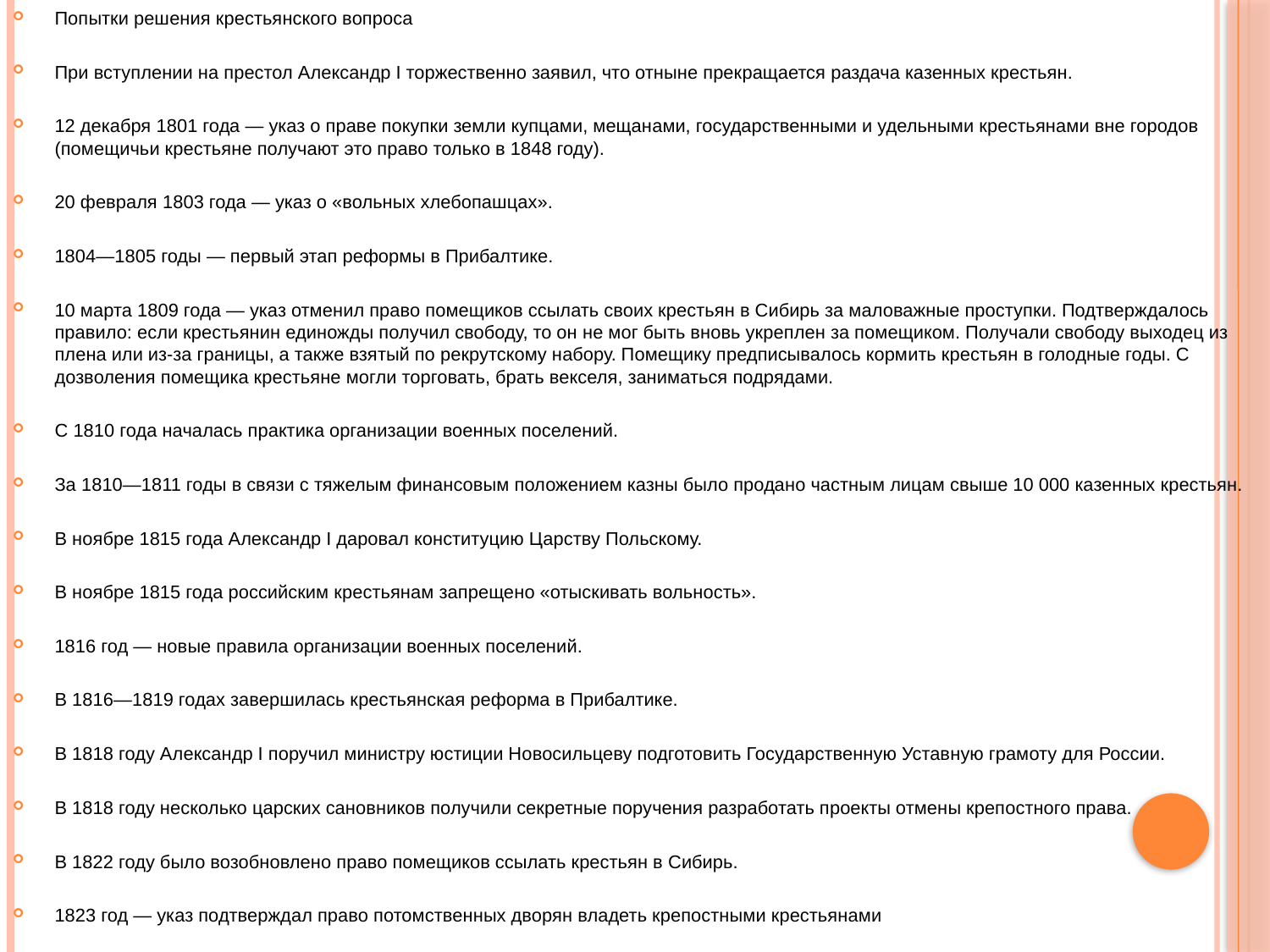

Попытки решения крестьянского вопроса

При вступлении на престол Александр I торжественно заявил, что отныне прекращается раздача казенных крестьян.

12 декабря 1801 года — указ о праве покупки земли купцами, мещанами, государственными и удельными крестьянами вне городов (помещичьи крестьяне получают это право только в 1848 году).

20 февраля 1803 года — указ о «вольных хлебопашцах».

1804—1805 годы — первый этап реформы в Прибалтике.

10 марта 1809 года — указ отменил право помещиков ссылать своих крестьян в Сибирь за маловажные проступки. Подтверждалось правило: если крестьянин единожды получил свободу, то он не мог быть вновь укреплен за помещиком. Получали свободу выходец из плена или из-за границы, а также взятый по рекрутскому набору. Помещику предписывалось кормить крестьян в голодные годы. С дозволения помещика крестьяне могли торговать, брать векселя, заниматься подрядами.

С 1810 года началась практика организации военных поселений.

За 1810—1811 годы в связи с тяжелым финансовым положением казны было продано частным лицам свыше 10 000 казенных крестьян.

В ноябре 1815 года Александр I даровал конституцию Царству Польскому.

В ноябре 1815 года российским крестьянам запрещено «отыскивать вольность».

1816 год — новые правила организации военных поселений.

В 1816—1819 годах завершилась крестьянская реформа в Прибалтике.

В 1818 году Александр I поручил министру юстиции Новосильцеву подготовить Государственную Уставную грамоту для России.

В 1818 году несколько царских сановников получили секретные поручения разработать проекты отмены крепостного права.

В 1822 году было возобновлено право помещиков ссылать крестьян в Сибирь.

1823 год — указ подтверждал право потомственных дворян владеть крепостными крестьянами
#